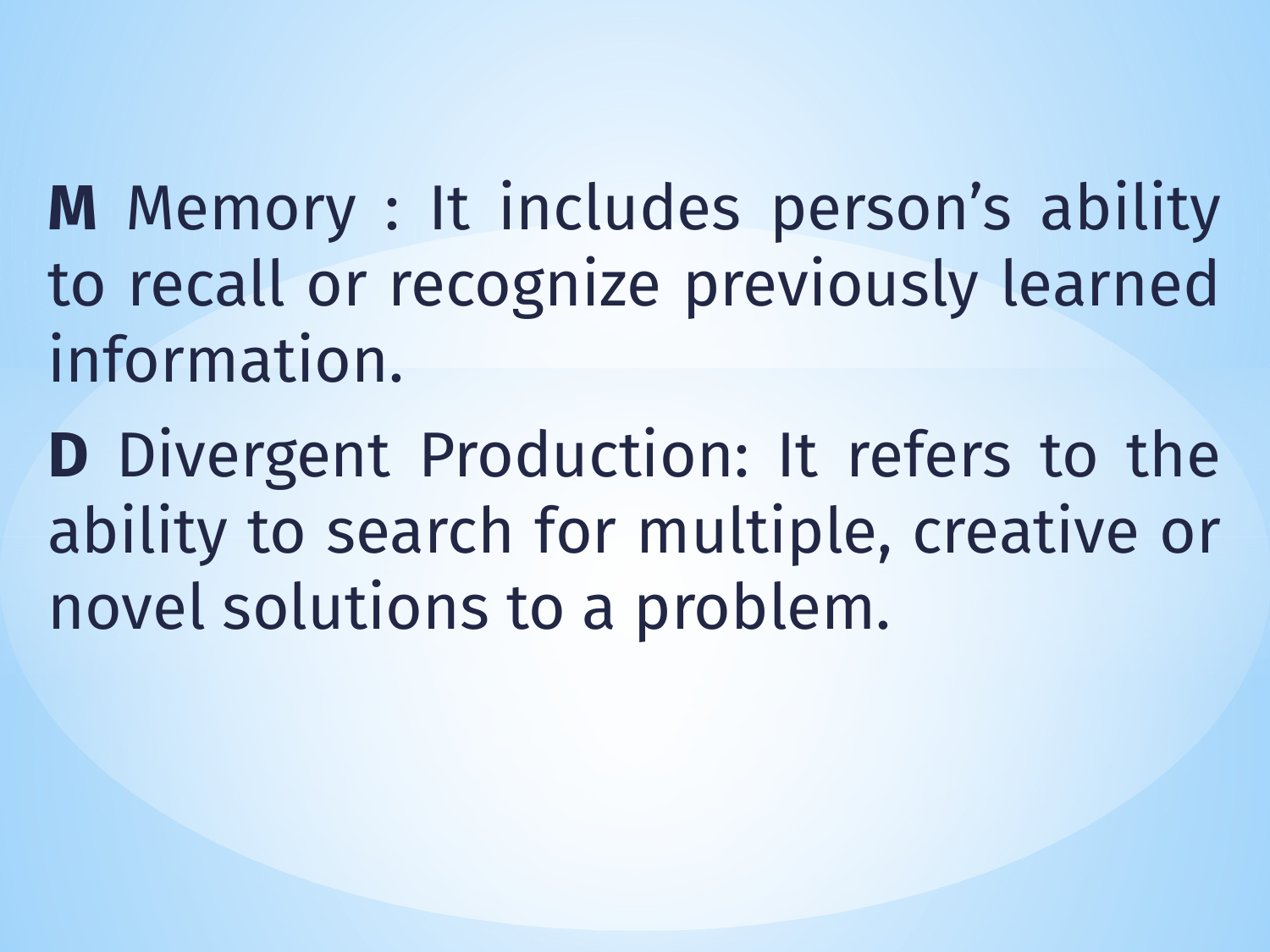

M Memory : It includes person’s ability to recall or recognize previously learned information.
D Divergent Production: It refers to the ability to search for multiple, creative or novel solutions to a problem.